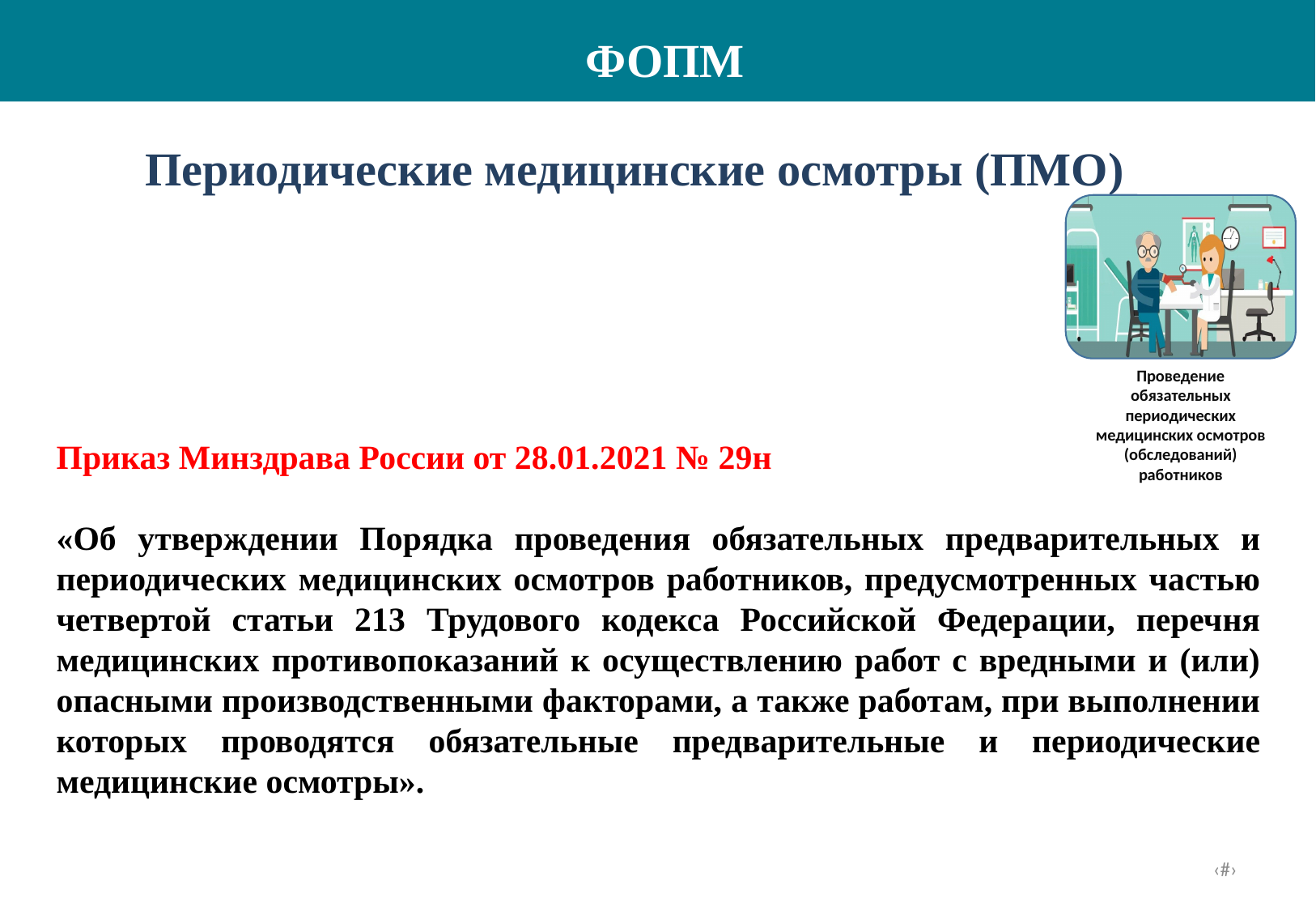

ФОПМ
 Периодические медицинские осмотры (ПМО)

Проведение обязательных периодических медицинских осмотров (обследований) работников

Приказ Минздрава России от 28.01.2021 № 29н

«Об утверждении Порядка проведения обязательных предварительных и периодических медицинских осмотров работников, предусмотренных частью четвертой статьи 213 Трудового кодекса Российской Федерации, перечня медицинских противопоказаний к осуществлению работ с вредными и (или) опасными производственными факторами, а также работам, при выполнении которых проводятся обязательные предварительные и периодические медицинские осмотры».

14